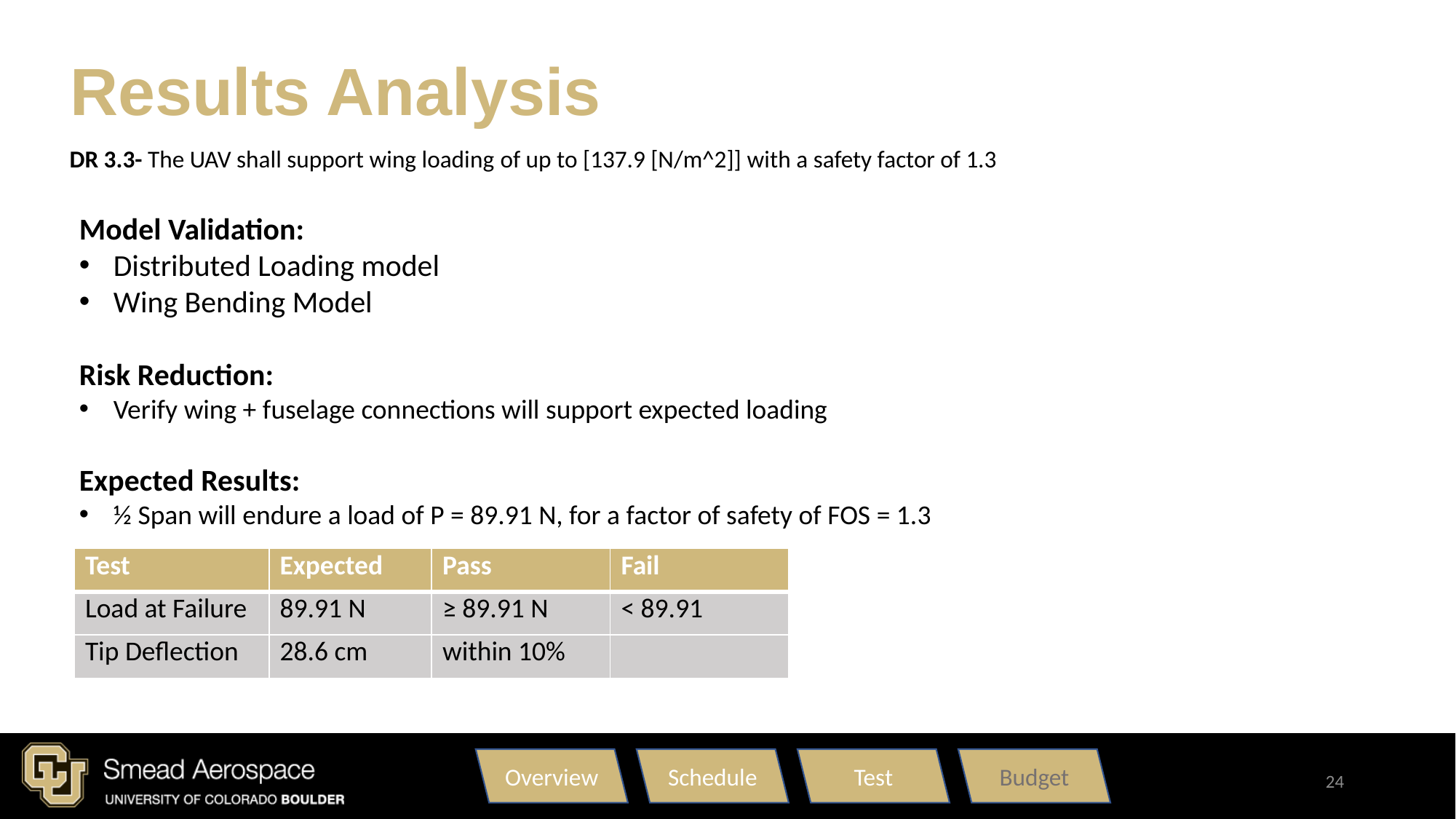

Results Analysis
DR 3.3- The UAV shall support wing loading of up to [137.9 [N/m^2]] with a safety factor of 1.3
Model Validation:
Distributed Loading model
Wing Bending Model

Risk Reduction:
Verify wing + fuselage connections will support expected loading

Expected Results:
½ Span will endure a load of P = 89.91 N, for a factor of safety of FOS = 1.3

| Test | Expected | Pass | Fail |
| --- | --- | --- | --- |
| Load at Failure | 89.91 N | ≥ 89.91 N | < 89.91 |
| Tip Deflection | 28.6 cm | within 10% |  |
Overview
Schedule
Test
Budget
24